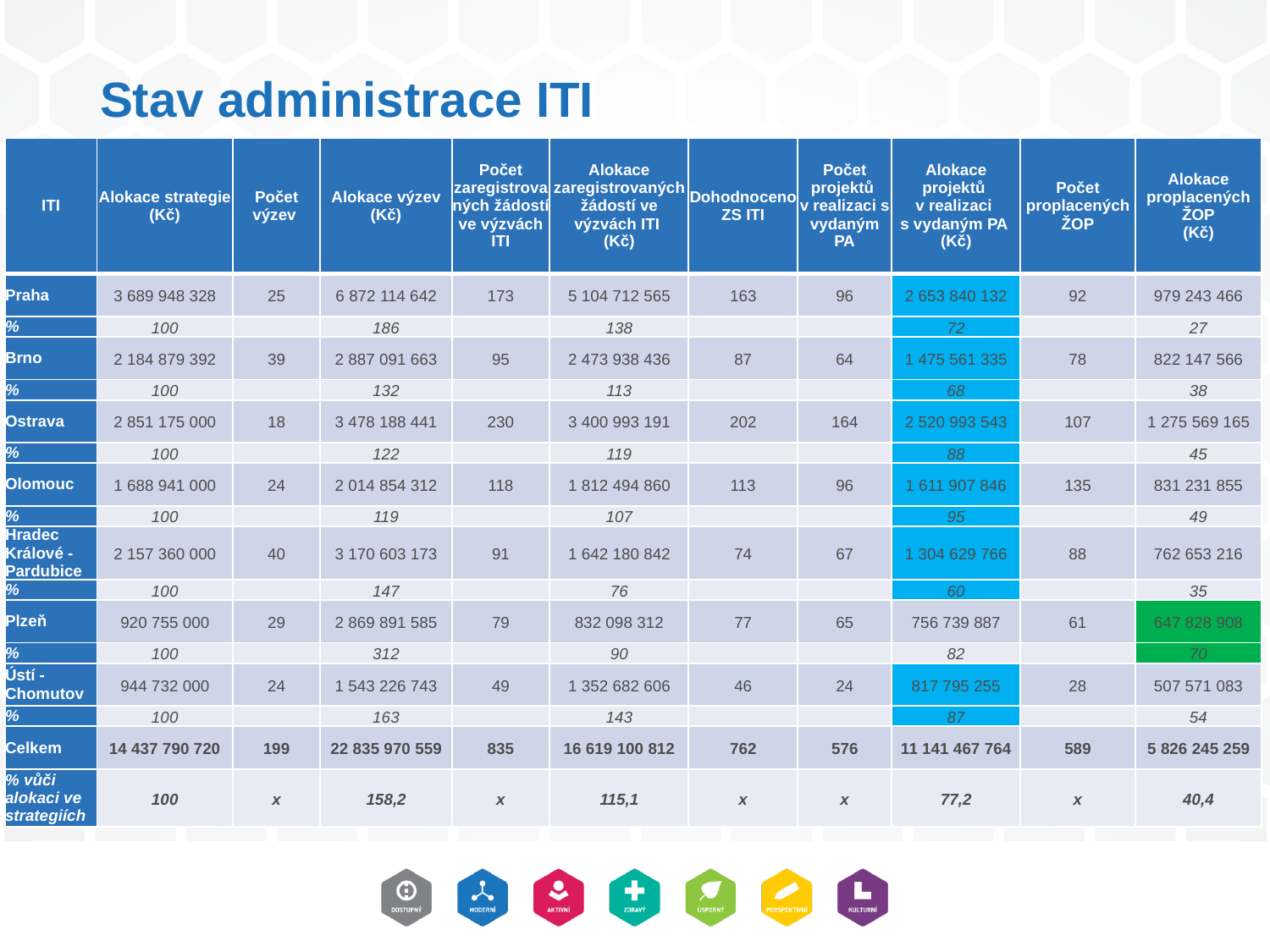

# Stav administrace ITI
| ITI | Alokace strategie (Kč) | Počet výzev | Alokace výzev (Kč) | Počet zaregistrovaných žádostí ve výzvách ITI | Alokace zaregistrovaných žádostí ve výzvách ITI (Kč) | Dohodnoceno ZS ITI | Počet projektů v realizaci s vydaným PA | Alokace projektů v realizaci s vydaným PA (Kč) | Počet proplacených ŽOP | Alokace proplacených ŽOP (Kč) |
| --- | --- | --- | --- | --- | --- | --- | --- | --- | --- | --- |
| Praha | 3 689 948 328 | 25 | 6 872 114 642 | 173 | 5 104 712 565 | 163 | 96 | 2 653 840 132 | 92 | 979 243 466 |
| % | 100 |  | 186 |  | 138 |  |  | 72 |  | 27 |
| Brno | 2 184 879 392 | 39 | 2 887 091 663 | 95 | 2 473 938 436 | 87 | 64 | 1 475 561 335 | 78 | 822 147 566 |
| % | 100 |  | 132 |  | 113 |  |  | 68 |  | 38 |
| Ostrava | 2 851 175 000 | 18 | 3 478 188 441 | 230 | 3 400 993 191 | 202 | 164 | 2 520 993 543 | 107 | 1 275 569 165 |
| % | 100 |  | 122 |  | 119 |  |  | 88 |  | 45 |
| Olomouc | 1 688 941 000 | 24 | 2 014 854 312 | 118 | 1 812 494 860 | 113 | 96 | 1 611 907 846 | 135 | 831 231 855 |
| % | 100 |  | 119 |  | 107 |  |  | 95 |  | 49 |
| Hradec Králové - Pardubice | 2 157 360 000 | 40 | 3 170 603 173 | 91 | 1 642 180 842 | 74 | 67 | 1 304 629 766 | 88 | 762 653 216 |
| % | 100 |  | 147 |  | 76 |  |  | 60 |  | 35 |
| Plzeň | 920 755 000 | 29 | 2 869 891 585 | 79 | 832 098 312 | 77 | 65 | 756 739 887 | 61 | 647 828 908 |
| % | 100 |  | 312 |  | 90 |  |  | 82 |  | 70 |
| Ústí - Chomutov | 944 732 000 | 24 | 1 543 226 743 | 49 | 1 352 682 606 | 46 | 24 | 817 795 255 | 28 | 507 571 083 |
| % | 100 |  | 163 |  | 143 |  |  | 87 |  | 54 |
| Celkem | 14 437 790 720 | 199 | 22 835 970 559 | 835 | 16 619 100 812 | 762 | 576 | 11 141 467 764 | 589 | 5 826 245 259 |
| % vůči alokaci ve strategiích | 100 | x | 158,2 | x | 115,1 | x | x | 77,2 | x | 40,4 |